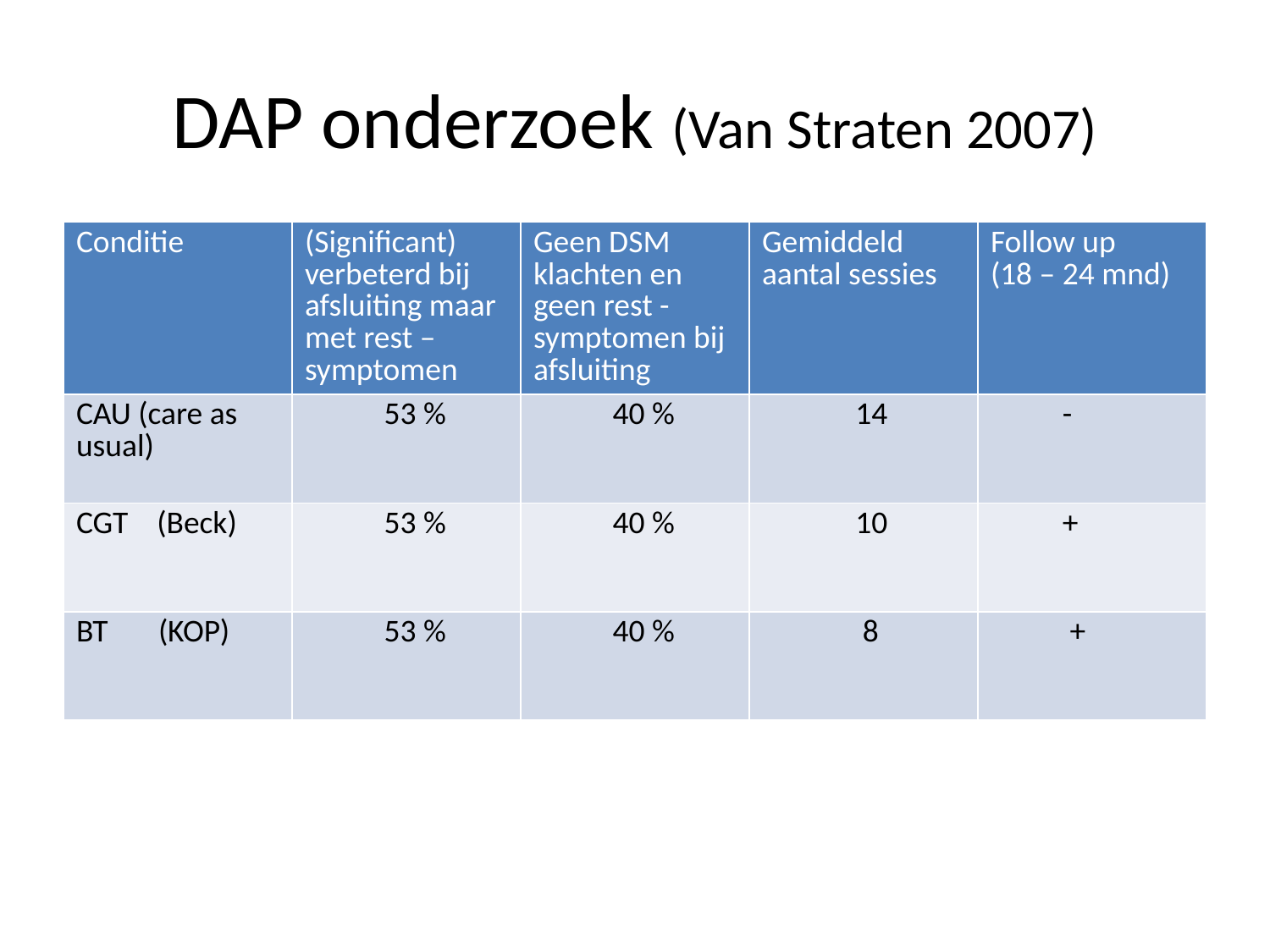

# DAP onderzoek (Van Straten 2007)
| Conditie | (Significant) verbeterd bij afsluiting maar met rest –symptomen | Geen DSM klachten en geen rest -symptomen bij afsluiting | Gemiddeld aantal sessies | Follow up (18 – 24 mnd) |
| --- | --- | --- | --- | --- |
| CAU (care as usual) | 53 % | 40 % | 14 | - |
| CGT (Beck) | 53 % | 40 % | 10 | + |
| BT (KOP) | 53 % | 40 % | 8 | + |